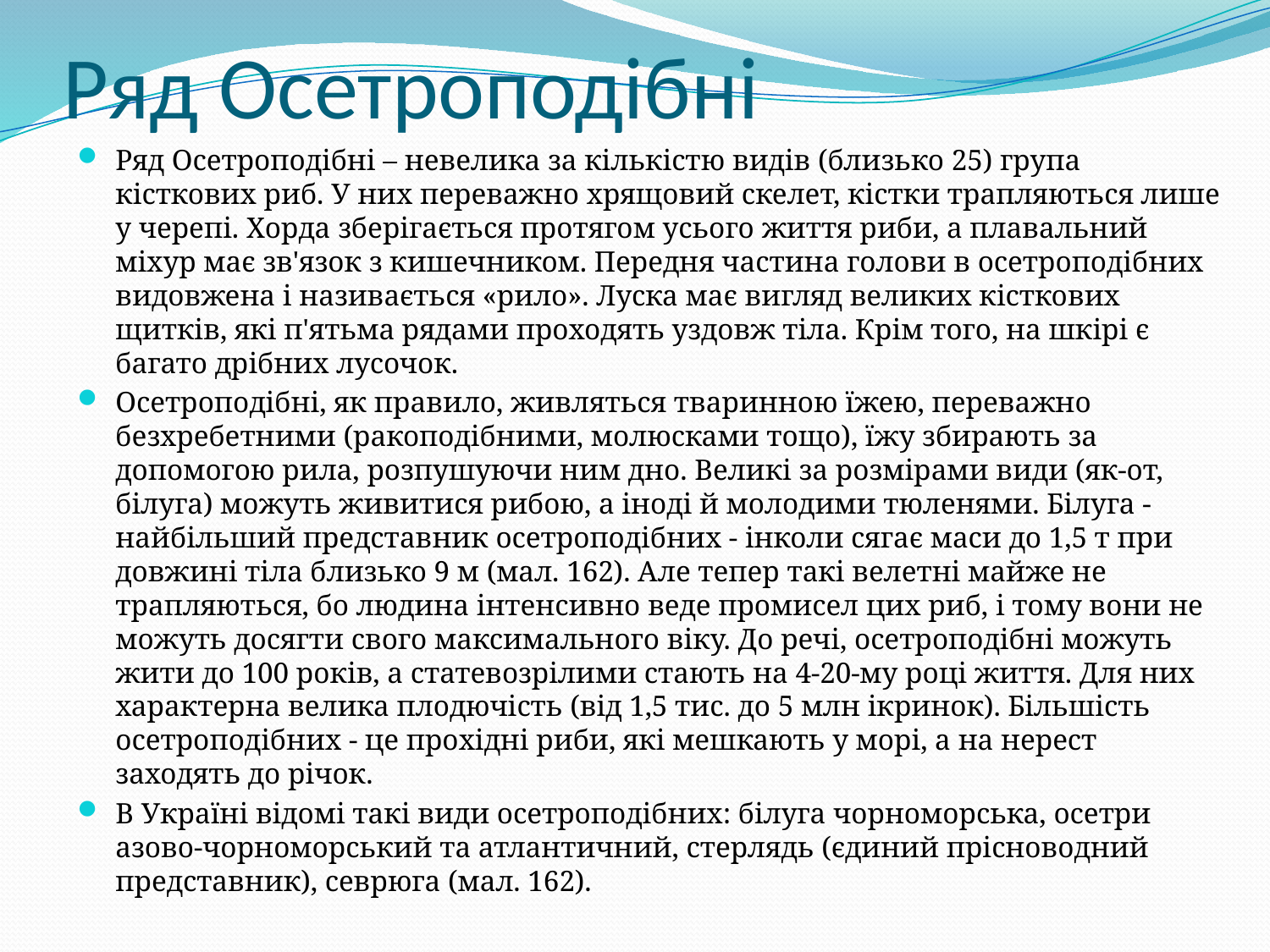

# Ряд Осетроподібні
Ряд Осетроподібні – невелика за кількістю видів (близько 25) група кісткових риб. У них переважно хрящовий скелет, кістки трапляються лише у черепі. Хорда зберігається протягом усього життя риби, а плавальний міхур має зв'язок з кишечником. Передня частина голови в осетроподібних видовжена і називається «рило». Луска має вигляд великих кісткових щитків, які п'ятьма рядами проходять уздовж тіла. Крім того, на шкірі є багато дрібних лусочок.
Осетроподібні, як правило, живляться тваринною їжею, переважно безхребетними (ракоподібними, молюсками тощо), їжу збирають за допомогою рила, розпушуючи ним дно. Великі за розмірами види (як-от, білуга) можуть живитися рибою, а іноді й молодими тюленями. Білуга - найбільший представник осетроподібних - інколи сягає маси до 1,5 т при довжині тіла близько 9 м (мал. 162). Але тепер такі велетні майже не трапляються, бо людина інтенсивно веде промисел цих риб, і тому вони не можуть досягти свого максимального віку. До речі, осетроподібні можуть жити до 100 років, а статевозрілими стають на 4-20-му році життя. Для них характерна велика плодючість (від 1,5 тис. до 5 млн ікринок). Більшість осетроподібних - це прохідні риби, які мешкають у морі, а на нерест заходять до річок.
В Україні відомі такі види осетроподібних: білуга чорноморська, осетри азово-чорноморський та атлантичний, стерлядь (єдиний прісноводний представник), севрюга (мал. 162).